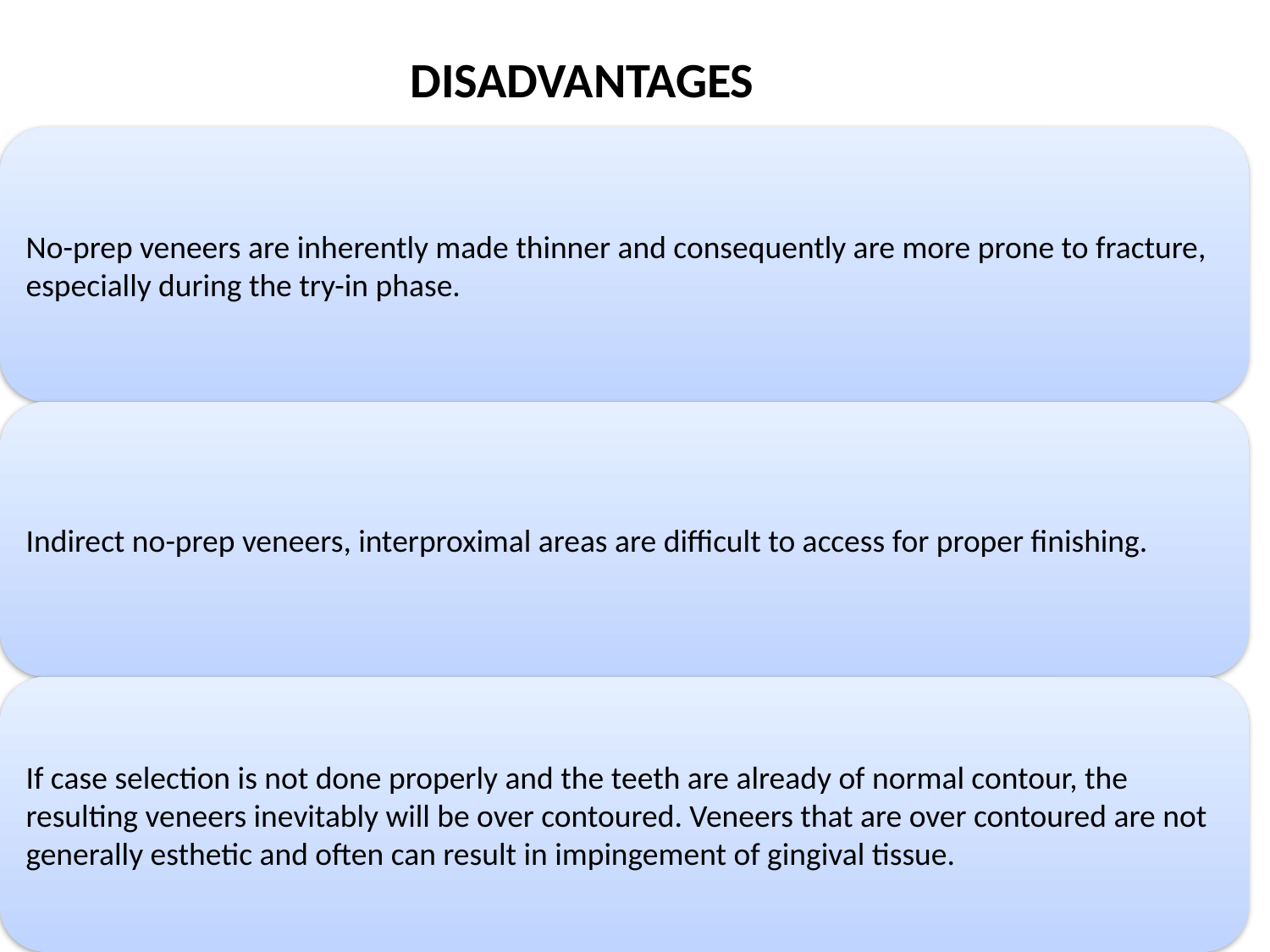

DISADVANTAGES
No-prep veneers are inherently made thinner and consequently are more prone to fracture, especially during the try-in phase.
Indirect no-prep veneers, interproximal areas are difficult to access for proper finishing.
If case selection is not done properly and the teeth are already of normal contour, the resulting veneers inevitably will be over contoured. Veneers that are over contoured are not generally esthetic and often can result in impingement of gingival tissue.

46